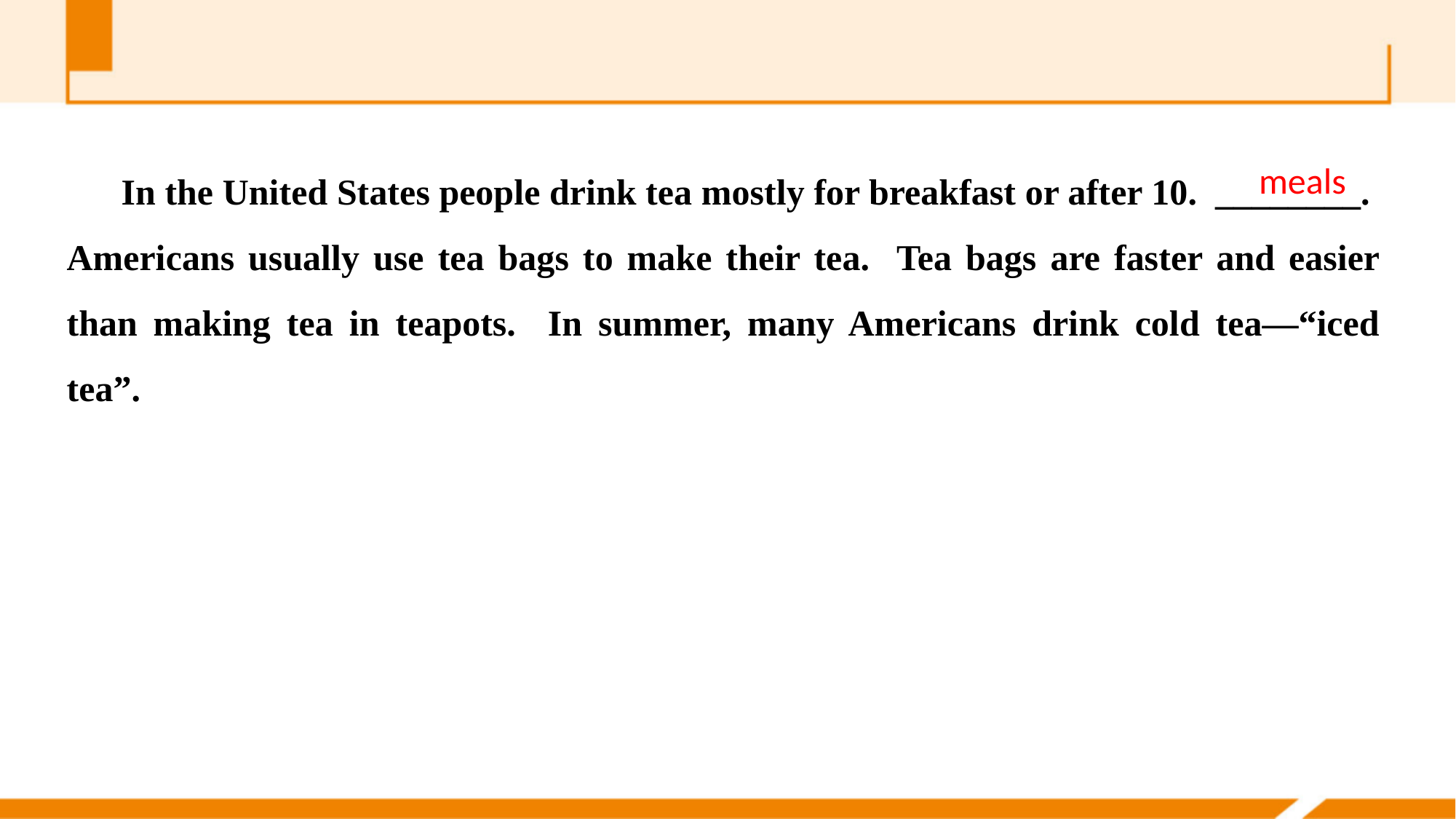

In the United States people drink tea mostly for breakfast or after 10.  ________.  Americans usually use tea bags to make their tea.  Tea bags are faster and easier than making tea in teapots.  In summer, many Americans drink cold tea—“iced tea”.
meals